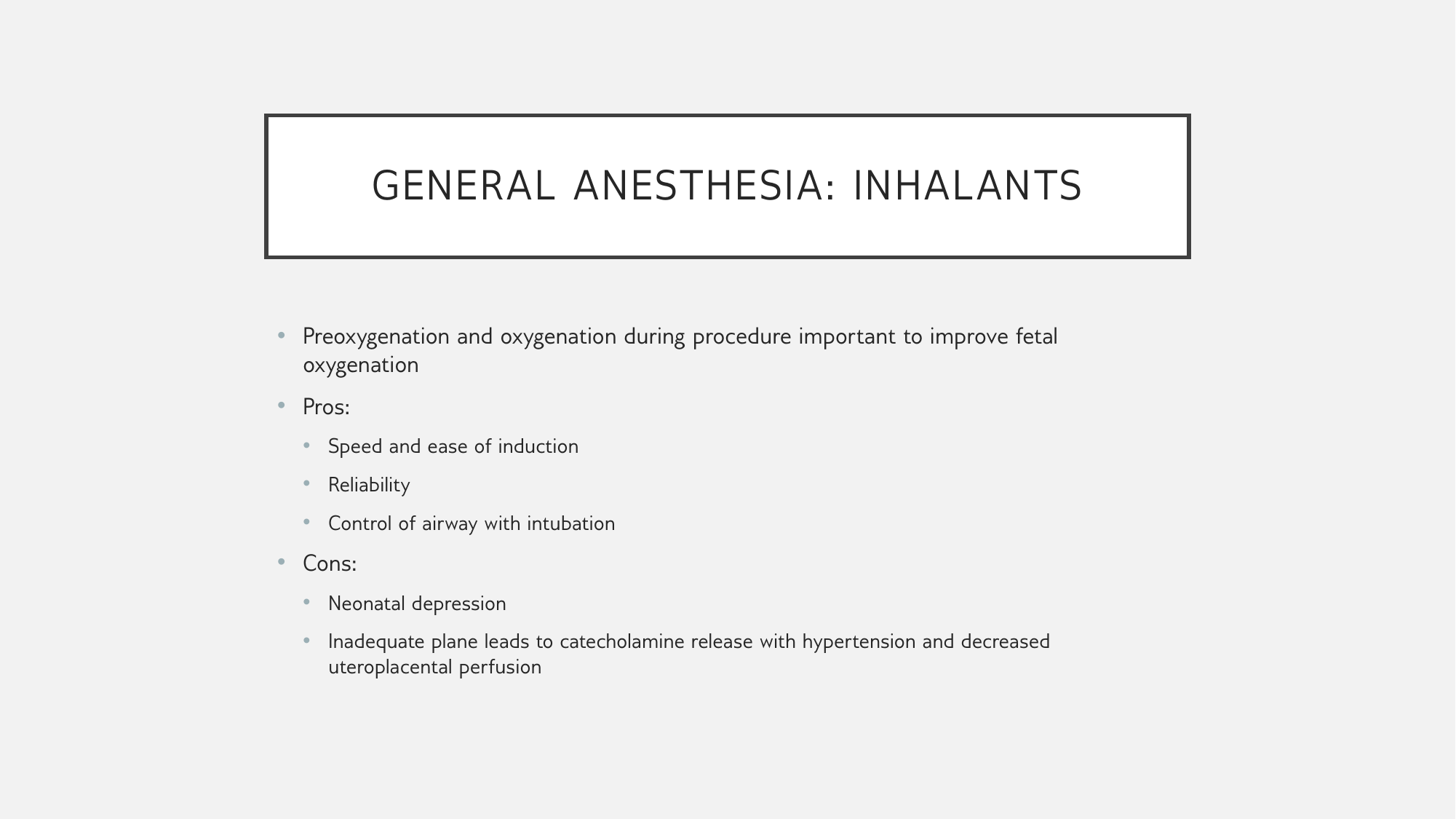

# General anesthesia: Inhalants
Preoxygenation and oxygenation during procedure important to improve fetal oxygenation
Pros:
Speed and ease of induction
Reliability
Control of airway with intubation
Cons:
Neonatal depression
Inadequate plane leads to catecholamine release with hypertension and decreased uteroplacental perfusion